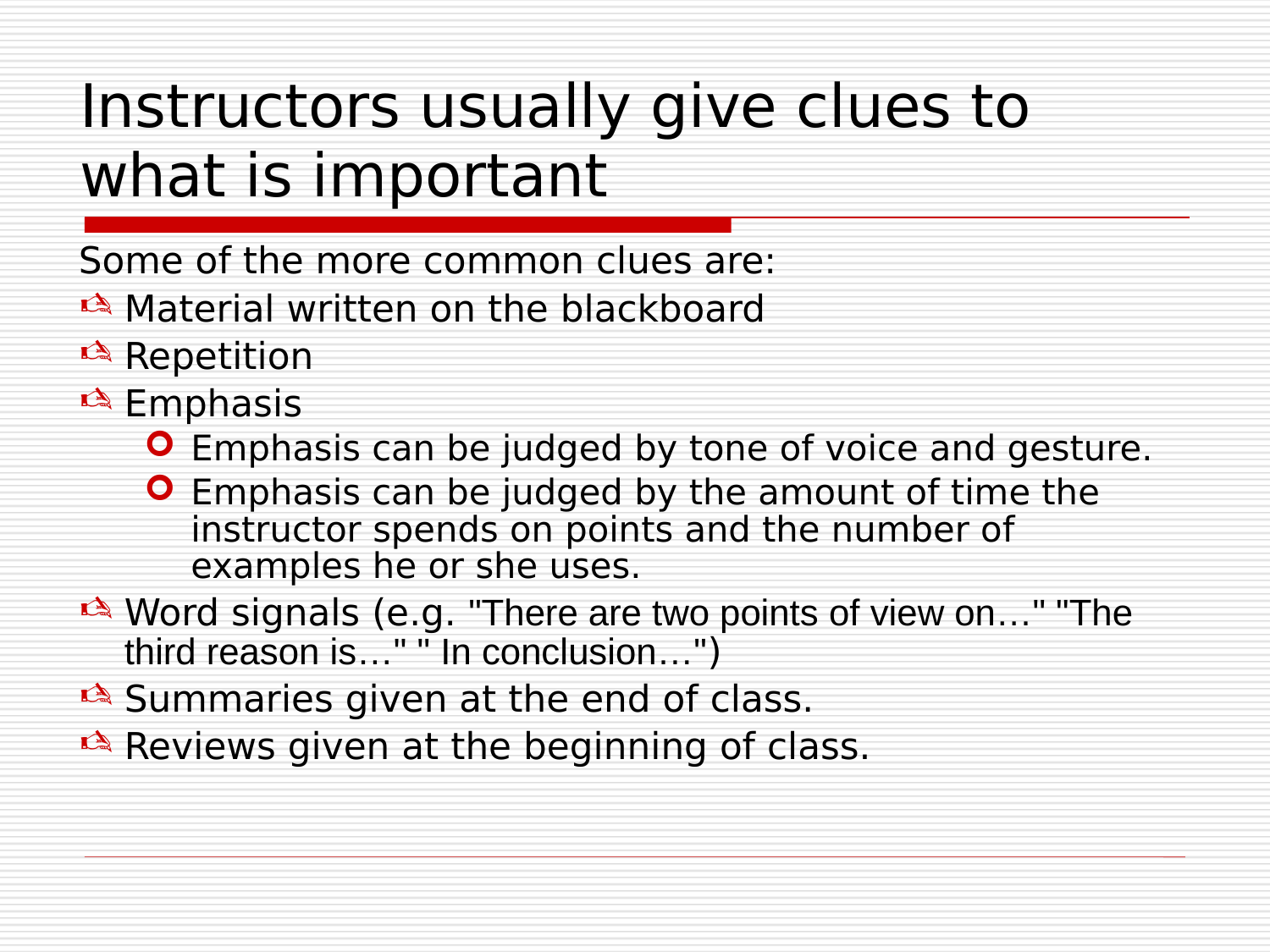

Instructors usually give clues to what is important
Some of the more common clues are:
Material written on the blackboard
Repetition
Emphasis
Emphasis can be judged by tone of voice and gesture.
Emphasis can be judged by the amount of time the instructor spends on points and the number of examples he or she uses.
Word signals (e.g. "There are two points of view on…" "The third reason is…" " In conclusion…")
Summaries given at the end of class.
Reviews given at the beginning of class.